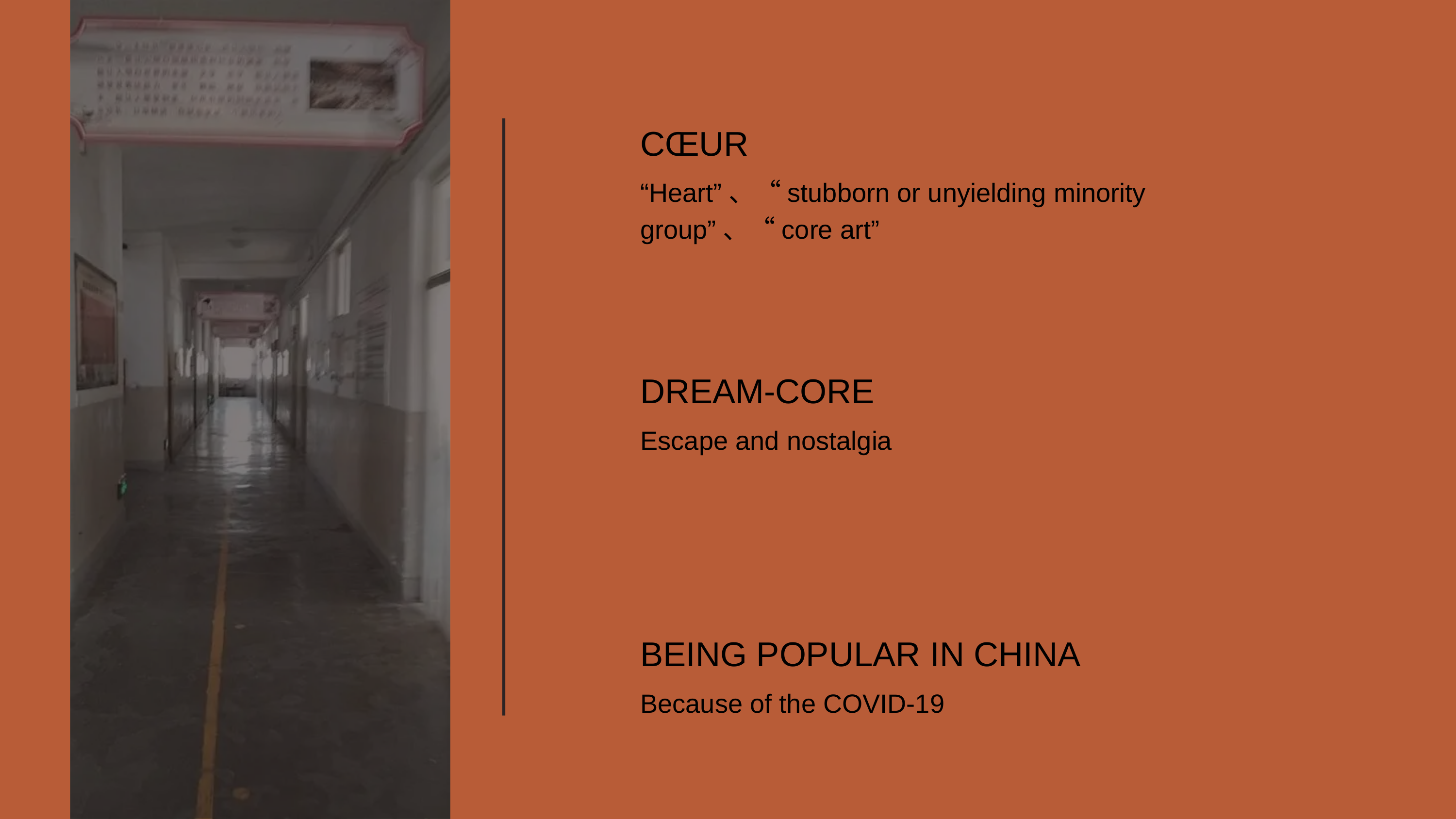

CŒUR
“Heart”、“stubborn or unyielding minority group”、“core art”
DREAM-CORE
Escape and nostalgia
BEING POPULAR IN CHINA
Because of the COVID-19